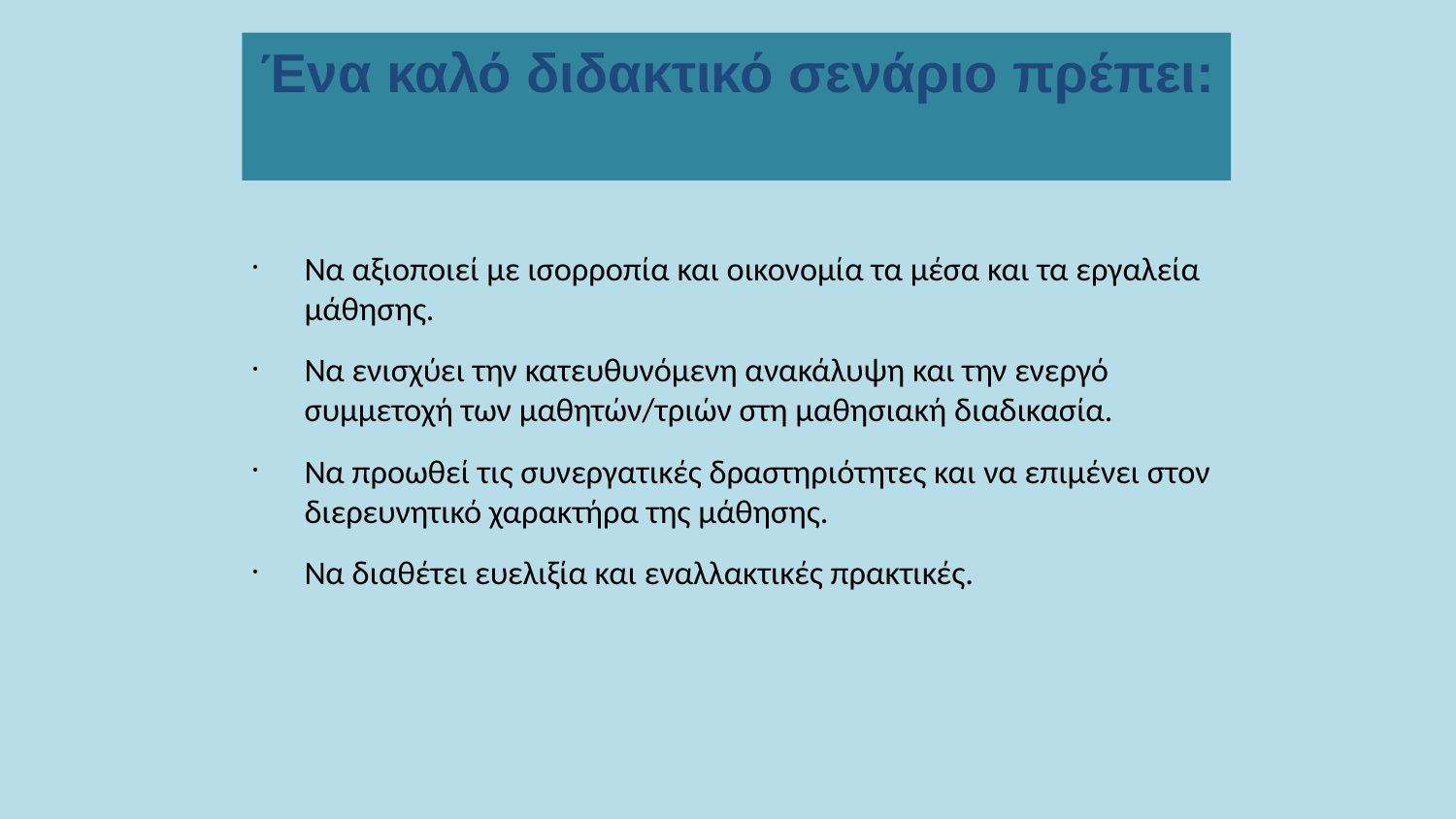

Ένα καλό διδακτικό σενάριο πρέπει:

Να αξιοποιεί με ισορροπία και οικονομία τα μέσα και τα εργαλεία μάθησης.
Να ενισχύει την κατευθυνόμενη ανακάλυψη και την ενεργό συμμετοχή των μαθητών/τριών στη μαθησιακή διαδικασία.
Να προωθεί τις συνεργατικές δραστηριότητες και να επιμένει στον διερευνητικό χαρακτήρα της μάθησης.
Να διαθέτει ευελιξία και εναλλακτικές πρακτικές.